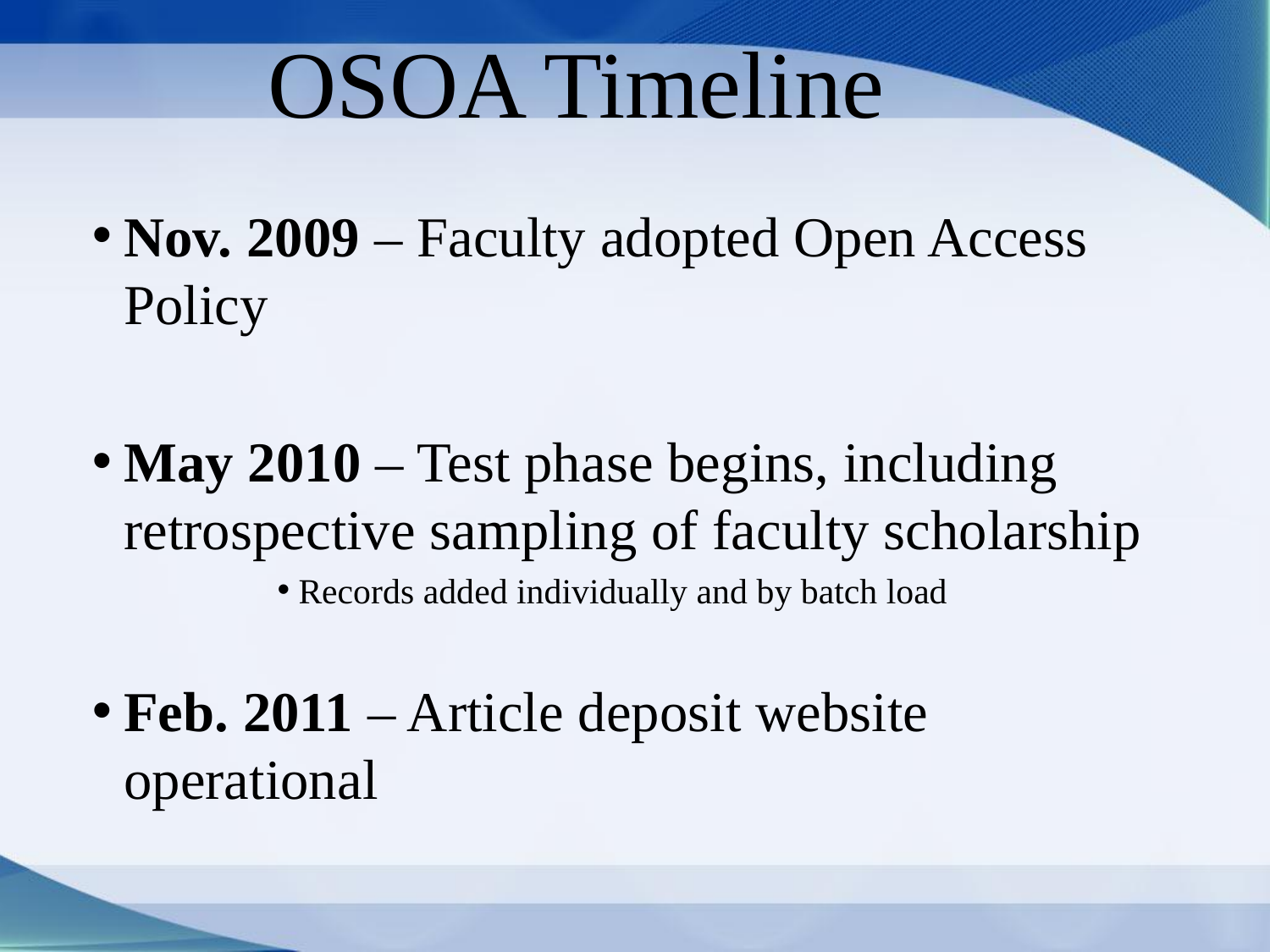

# OSOA Timeline
Nov. 2009 – Faculty adopted Open Access Policy

May 2010 – Test phase begins, including retrospective sampling of faculty scholarship
Records added individually and by batch load

Feb. 2011 – Article deposit website operational